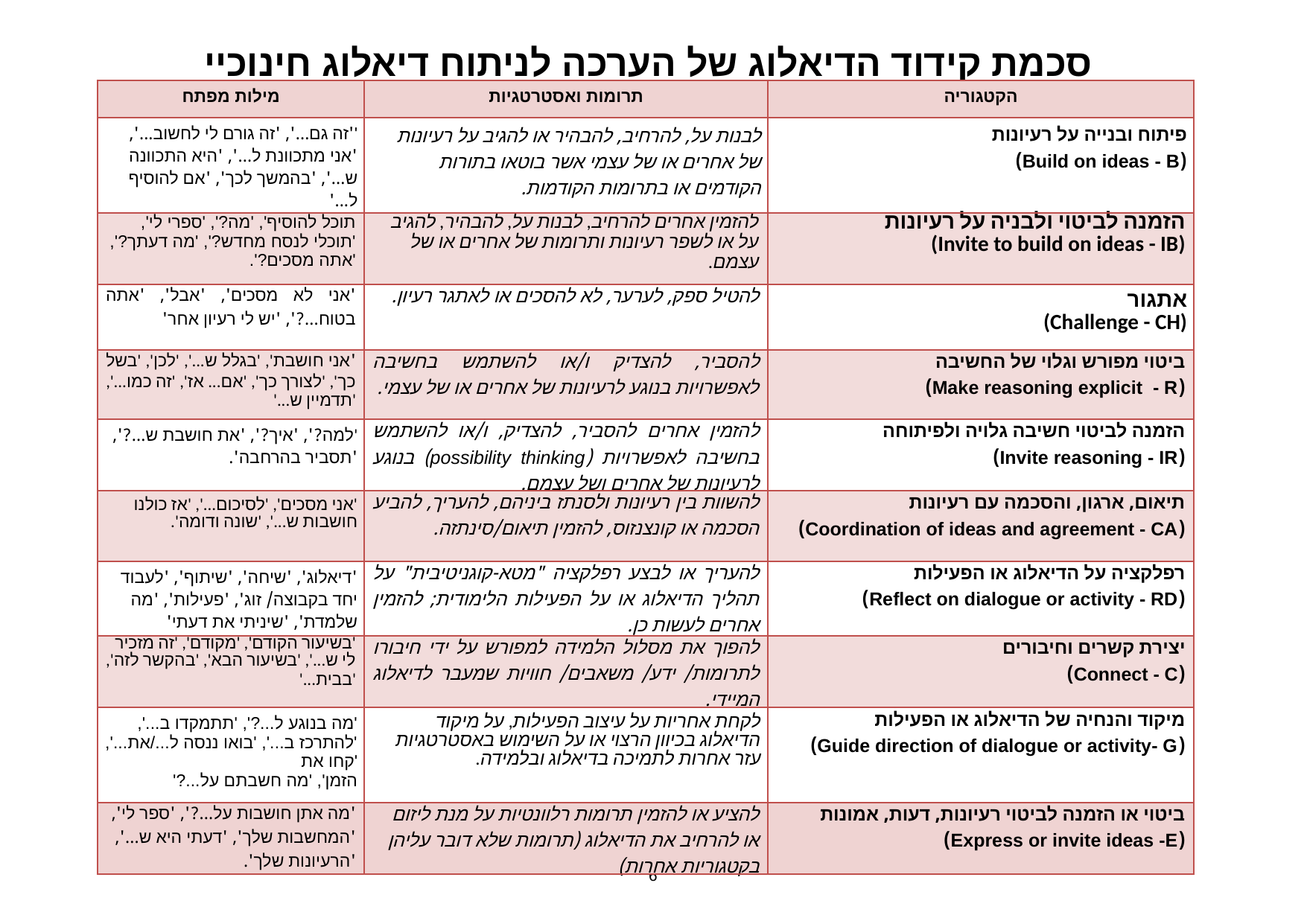

סכמת קידוד הדיאלוג של הערכה לניתוח דיאלוג חינוכיי
| מילות מפתח | תרומות ואסטרטגיות | הקטגוריה |
| --- | --- | --- |
| ''זה גם...', 'זה גורם לי לחשוב...', 'אני מתכוונת ל...', 'היא התכוונה ש...', 'בהמשך לכך', 'אם להוסיף ל...' | לבנות על, להרחיב, להבהיר או להגיב על רעיונות של אחרים או של עצמי אשר בוטאו בתורות הקודמים או בתרומות הקודמות. | פיתוח ובנייה על רעיונות (Build on ideas - B) |
| תוכל להוסיף', 'מה?', 'ספרי לי', 'תוכלי לנסח מחדש?', 'מה דעתך?', 'אתה מסכים?'. | להזמין אחרים להרחיב, לבנות על, להבהיר, להגיב על או לשפר רעיונות ותרומות של אחרים או של עצמם. | הזמנה לביטוי ולבניה על רעיונות (Invite to build on ideas - IB) |
| 'אני לא מסכים', 'אבל', 'אתה בטוח...?', 'יש לי רעיון אחר' | להטיל ספק, לערער, לא להסכים או לאתגר רעיון. | אתגור (Challenge - CH) |
| 'אני חושבת', 'בגלל ש...', 'לכן', 'בשל כך', 'לצורך כך', 'אם... אז', 'זה כמו...', 'תדמיין ש...' | להסביר, להצדיק ו/או להשתמש בחשיבה לאפשרויות בנוגע לרעיונות של אחרים או של עצמי. | ביטוי מפורש וגלוי של החשיבה (Make reasoning explicit - R) |
| 'למה?', 'איך?', 'את חושבת ש...?', 'תסביר בהרחבה'. | להזמין אחרים להסביר, להצדיק, ו/או להשתמש בחשיבה לאפשרויות (possibility thinking) בנוגע לרעיונות של אחרים ושל עצמם. | הזמנה לביטוי חשיבה גלויה ולפיתוחה (Invite reasoning - IR) |
| 'אני מסכים', 'לסיכום...', 'אז כולנו חושבות ש...', 'שונה ודומה'. | להשוות בין רעיונות ולסנתז ביניהם, להעריך, להביע הסכמה או קונצנזוס, להזמין תיאום/סינתזה. | תיאום, ארגון, והסכמה עם רעיונות (Coordination of ideas and agreement - CA) |
| 'דיאלוג', 'שיחה', 'שיתוף', 'לעבוד יחד בקבוצה/ זוג', 'פעילות', 'מה שלמדת', 'שיניתי את דעתי' | להעריך או לבצע רפלקציה "מטא-קוגניטיבית" על תהליך הדיאלוג או על הפעילות הלימודית; להזמין אחרים לעשות כן. | רפלקציה על הדיאלוג או הפעילות (Reflect on dialogue or activity - RD) |
| 'בשיעור הקודם', 'מקודם', 'זה מזכיר לי ש...', 'בשיעור הבא', 'בהקשר לזה', 'בבית...' | להפוך את מסלול הלמידה למפורש על ידי חיבורו לתרומות/ ידע/ משאבים/ חוויות שמעבר לדיאלוג המיידי. | יצירת קשרים וחיבורים (Connect - C) |
| 'מה בנוגע ל...?', 'תתמקדו ב...', 'להתרכז ב...', 'בואו ננסה ל.../את...', 'קחו את הזמן', 'מה חשבתם על...?' | לקחת אחריות על עיצוב הפעילות, על מיקוד הדיאלוג בכיוון הרצוי או על השימוש באסטרטגיות עזר אחרות לתמיכה בדיאלוג ובלמידה. | מיקוד והנחיה של הדיאלוג או הפעילות (Guide direction of dialogue or activity- G) |
| 'מה אתן חושבות על...?', 'ספר לי', 'המחשבות שלך', 'דעתי היא ש...', 'הרעיונות שלך'. | להציע או להזמין תרומות רלוונטיות על מנת ליזום או להרחיב את הדיאלוג (תרומות שלא דובר עליהן בקטגוריות אחרות) | ביטוי או הזמנה לביטוי רעיונות, דעות, אמונות (Express or invite ideas -E) |
6